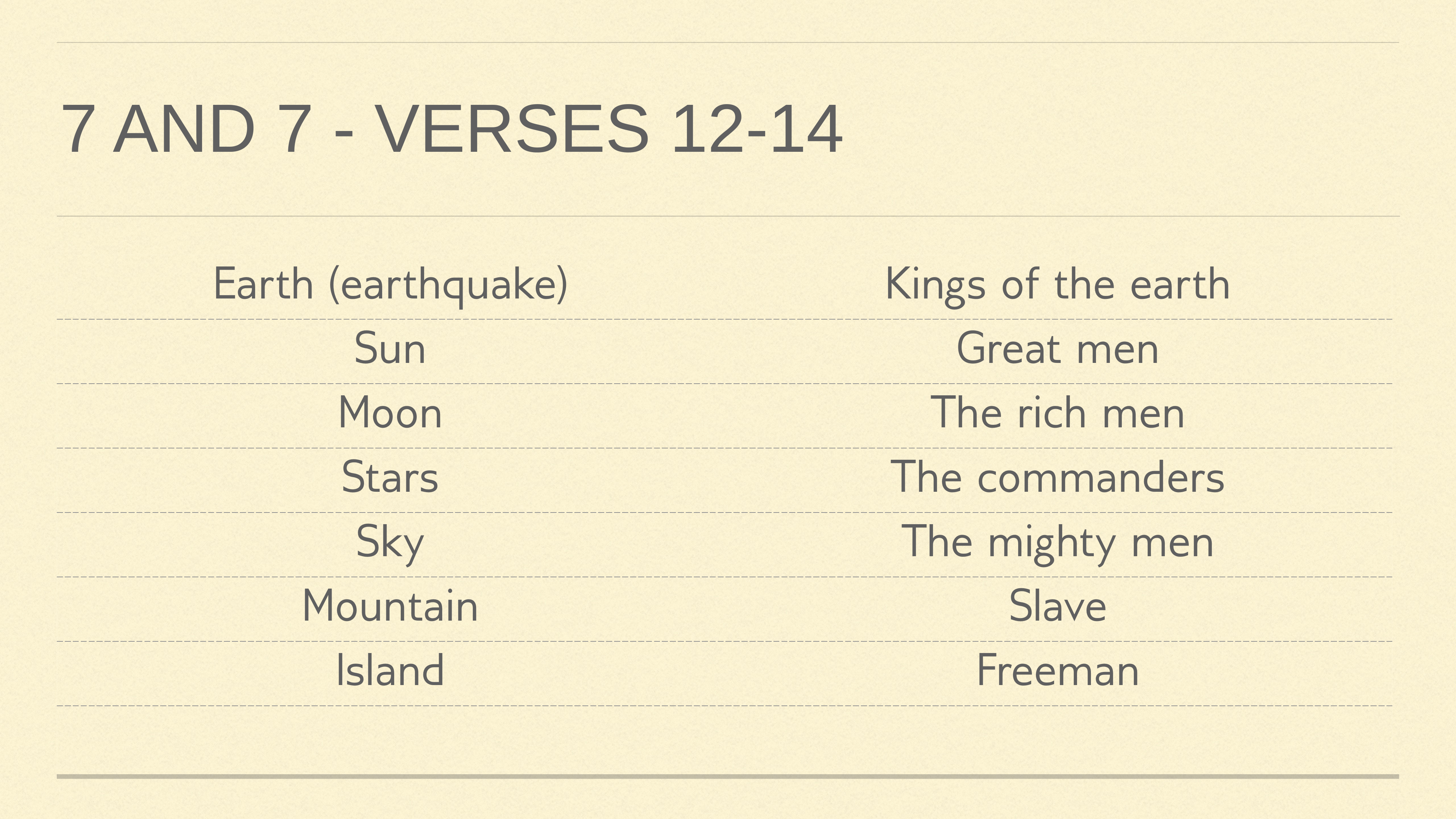

# 7 and 7 - verses 12-14
| Earth (earthquake) | Kings of the earth |
| --- | --- |
| Sun | Great men |
| Moon | The rich men |
| Stars | The commanders |
| Sky | The mighty men |
| Mountain | Slave |
| Island | Freeman |
|  |  |